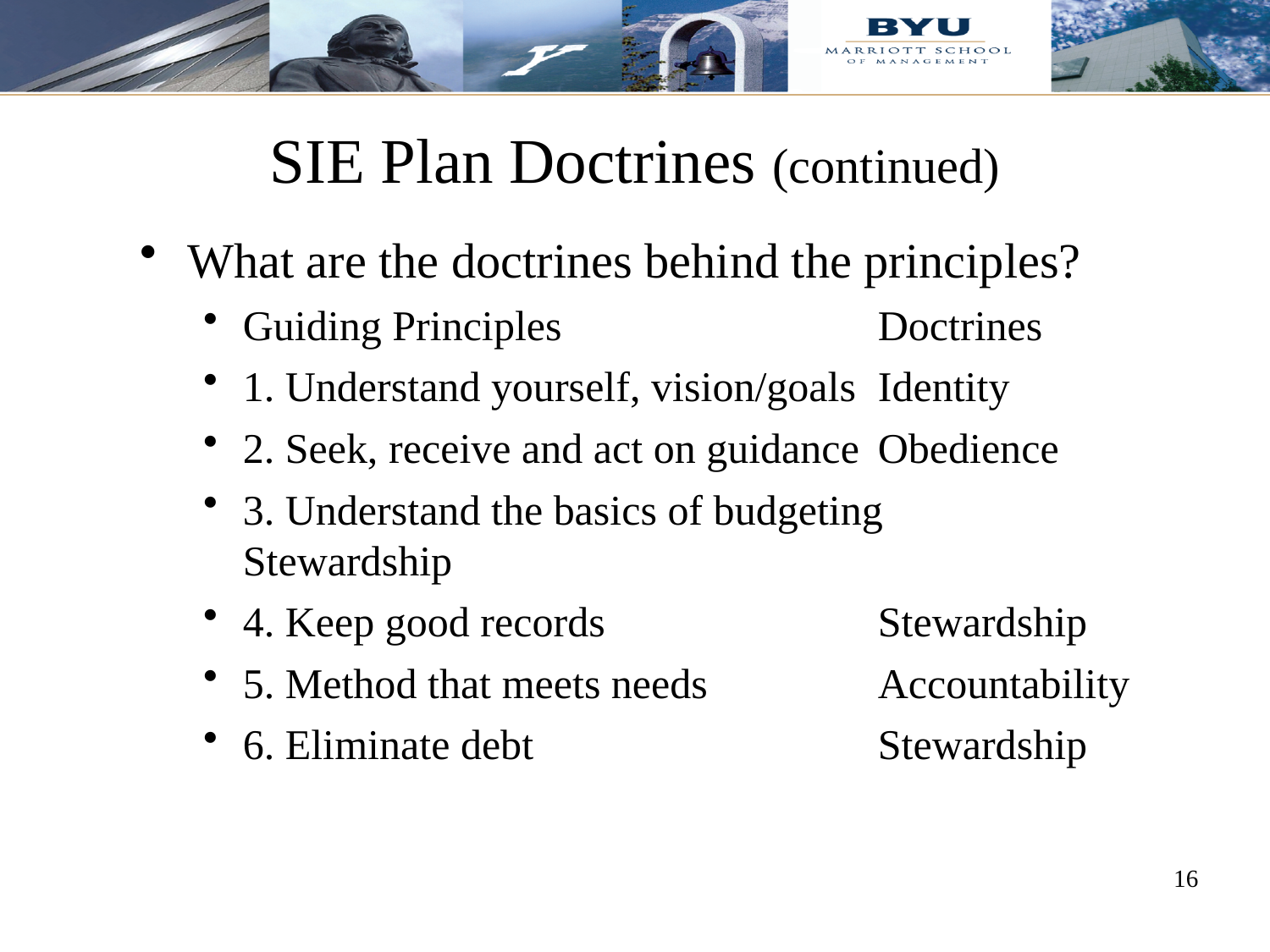

# SIE Plan Doctrines (continued)
What are the doctrines behind the principles?
Guiding Principles			Doctrines
1. Understand yourself, vision/goals 	Identity
2. Seek, receive and act on guidance	Obedience
3. Understand the basics of budgeting	Stewardship
4. Keep good records			Stewardship
5. Method that meets needs 		Accountability
6. Eliminate debt			Stewardship